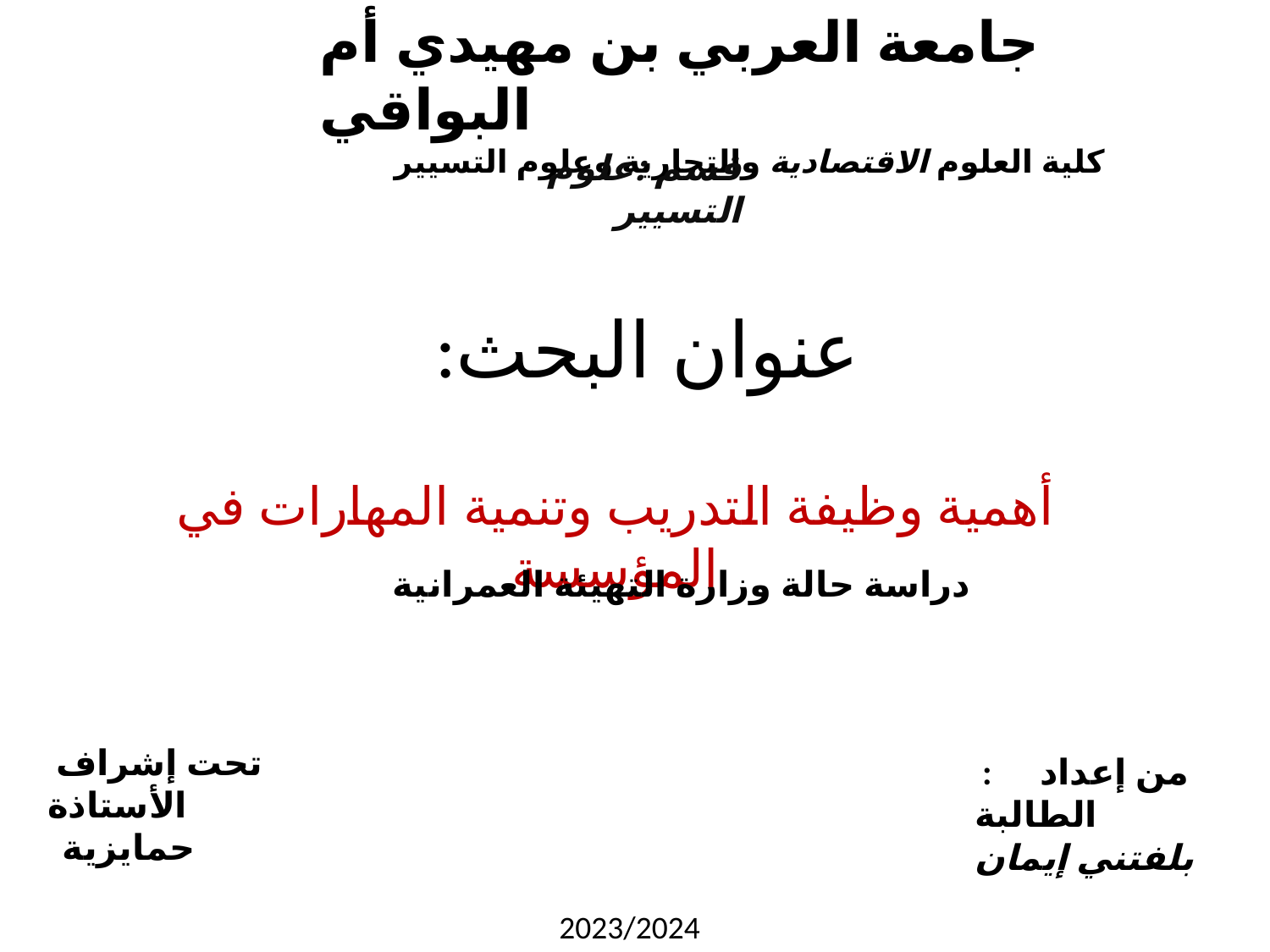

جامعة العربي بن مهيدي أم البواقي
         كلية العلوم الاقتصادية والتجارية وعلوم التسيير
قسم :علوم التسيير
# :عنوان البحث
أهمية وظيفة التدريب وتنمية المهارات في المؤسسة
دراسة حالة وزارة التهيئة العمرانية
 تحت إشراف الأستاذة
حمايزية
 :      من إعداد الطالبة
بلفتني إيمان
2023/2024